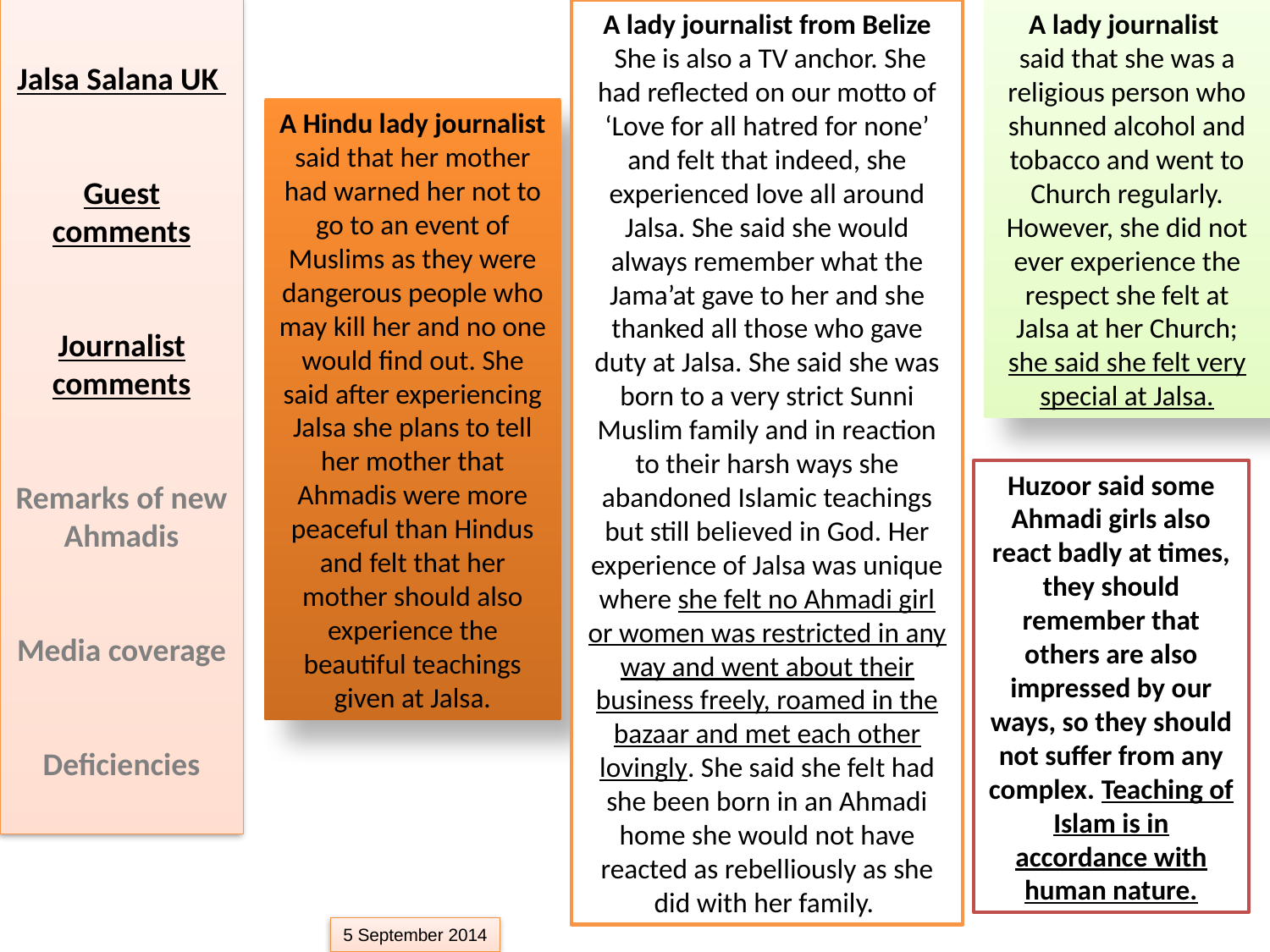

A lady journalist from Belize
 She is also a TV anchor. She had reflected on our motto of ‘Love for all hatred for none’ and felt that indeed, she experienced love all around Jalsa. She said she would always remember what the Jama’at gave to her and she thanked all those who gave duty at Jalsa. She said she was born to a very strict Sunni Muslim family and in reaction to their harsh ways she abandoned Islamic teachings but still believed in God. Her experience of Jalsa was unique where she felt no Ahmadi girl or women was restricted in any way and went about their business freely, roamed in the bazaar and met each other lovingly. She said she felt had she been born in an Ahmadi home she would not have reacted as rebelliously as she did with her family.
A lady journalist
said that she was a religious person who shunned alcohol and tobacco and went to Church regularly. However, she did not ever experience the respect she felt at Jalsa at her Church; she said she felt very special at Jalsa.

Jalsa Salana UK

Guest comments

Journalist comments

Remarks of new Ahmadis

Media coverage

Deficiencies

A Hindu lady journalist said that her mother had warned her not to go to an event of Muslims as they were dangerous people who may kill her and no one would find out. She said after experiencing Jalsa she plans to tell her mother that Ahmadis were more peaceful than Hindus and felt that her mother should also experience the beautiful teachings given at Jalsa.
Huzoor said some Ahmadi girls also react badly at times, they should remember that others are also impressed by our ways, so they should not suffer from any complex. Teaching of Islam is in accordance with human nature.
5 September 2014